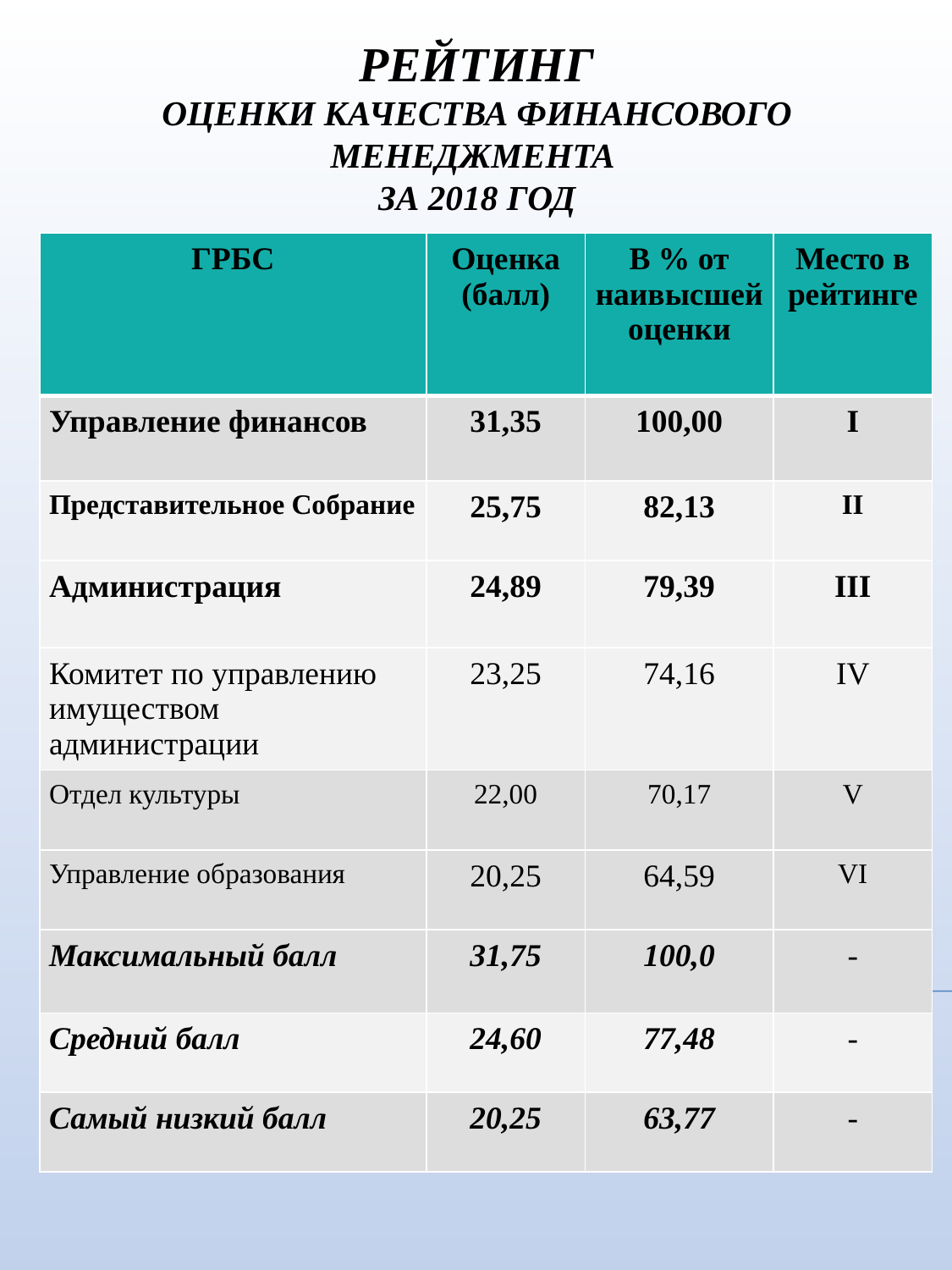

# Рейтинг оценки качества финансового менеджмента за 2018 год
| ГРБС | Оценка (балл) | В % от наивысшей оценки | Место в рейтинге |
| --- | --- | --- | --- |
| Управление финансов | 31,35 | 100,00 | I |
| Представительное Собрание | 25,75 | 82,13 | II |
| Администрация | 24,89 | 79,39 | III |
| Комитет по управлению имуществом администрации | 23,25 | 74,16 | IV |
| Отдел культуры | 22,00 | 70,17 | V |
| Управление образования | 20,25 | 64,59 | VI |
| Максимальный балл | 31,75 | 100,0 | - |
| Средний балл | 24,60 | 77,48 | - |
| Самый низкий балл | 20,25 | 63,77 | - |